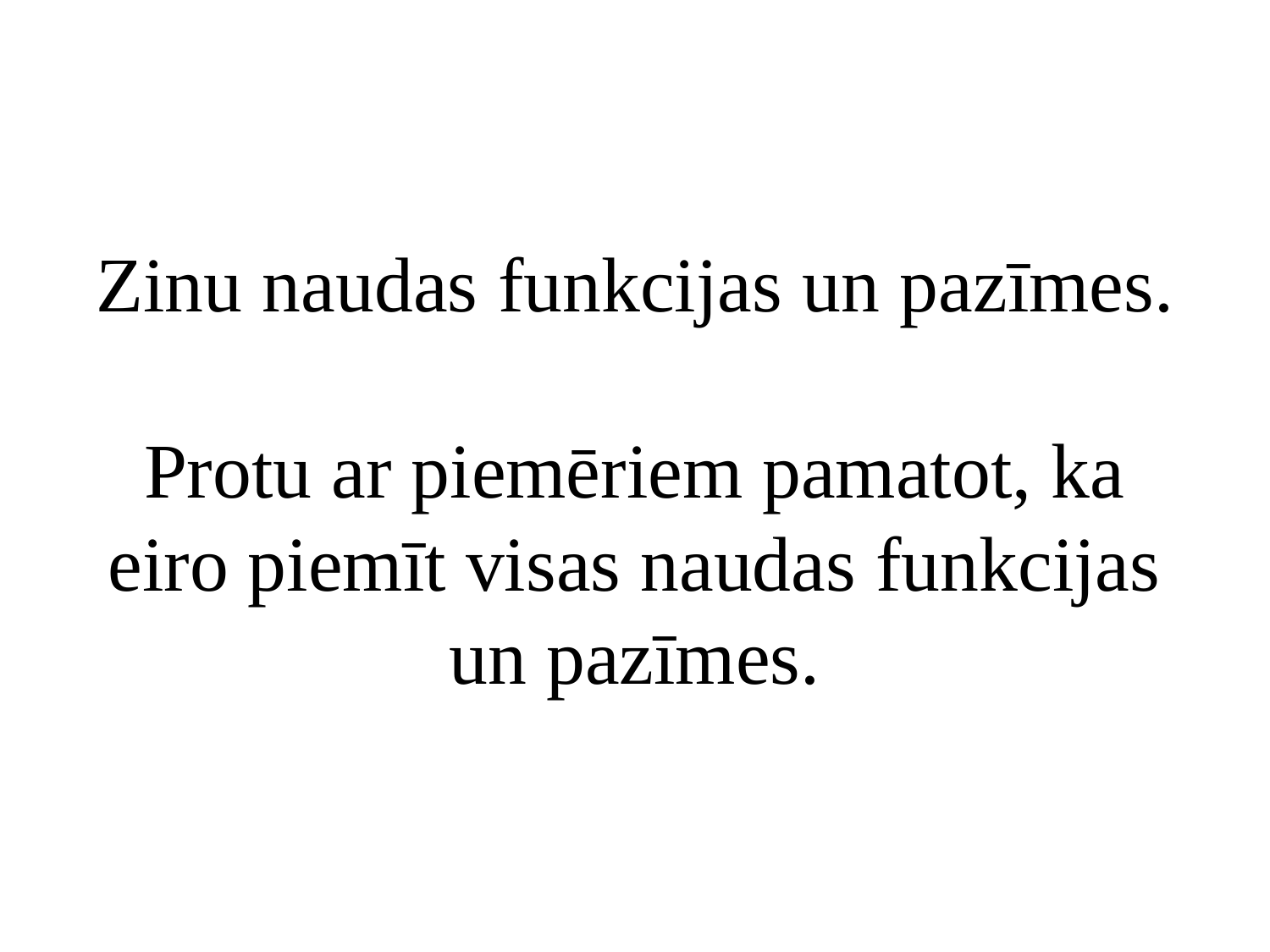

# Zinu naudas funkcijas un pazīmes. Protu ar piemēriem pamatot, ka eiro piemīt visas naudas funkcijas un pazīmes.